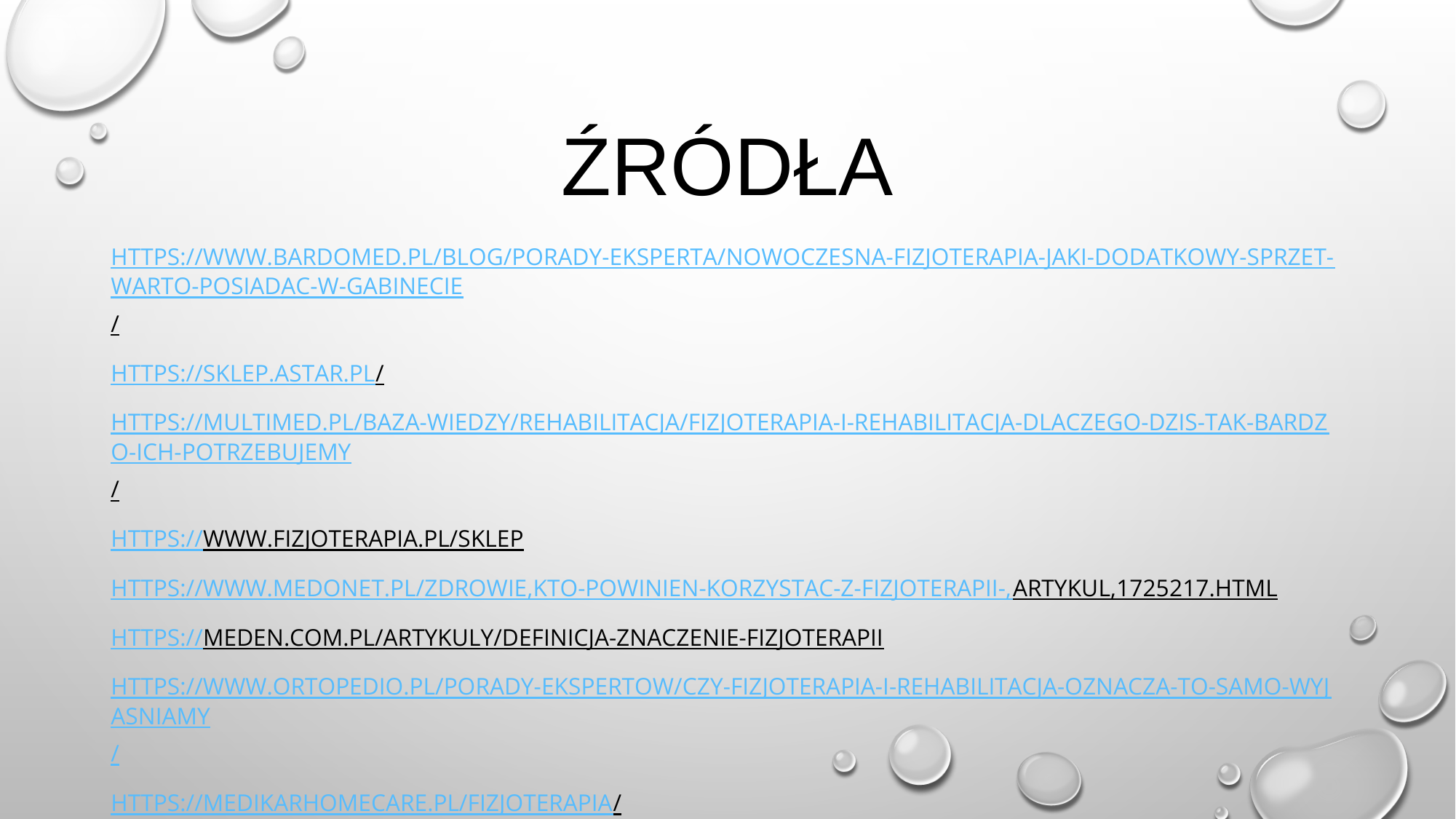

# Źródła
https://www.bardomed.pl/blog/porady-eksperta/nowoczesna-fizjoterapia-jaki-dodatkowy-sprzet-warto-posiadac-w-gabinecie/
https://sklep.astar.pl/
https://multimed.pl/baza-wiedzy/rehabilitacja/fizjoterapia-i-rehabilitacja-dlaczego-dzis-tak-bardzo-ich-potrzebujemy/
https://www.fizjoterapia.pl/sklep
https://www.medonet.pl/zdrowie,kto-powinien-korzystac-z-fizjoterapii-,artykul,1725217.html
https://meden.com.pl/artykuly/definicja-znaczenie-fizjoterapii
https://www.ortopedio.pl/porady-ekspertow/czy-fizjoterapia-i-rehabilitacja-oznacza-to-samo-wyjasniamy/
https://medikarhomecare.pl/fizjoterapia/